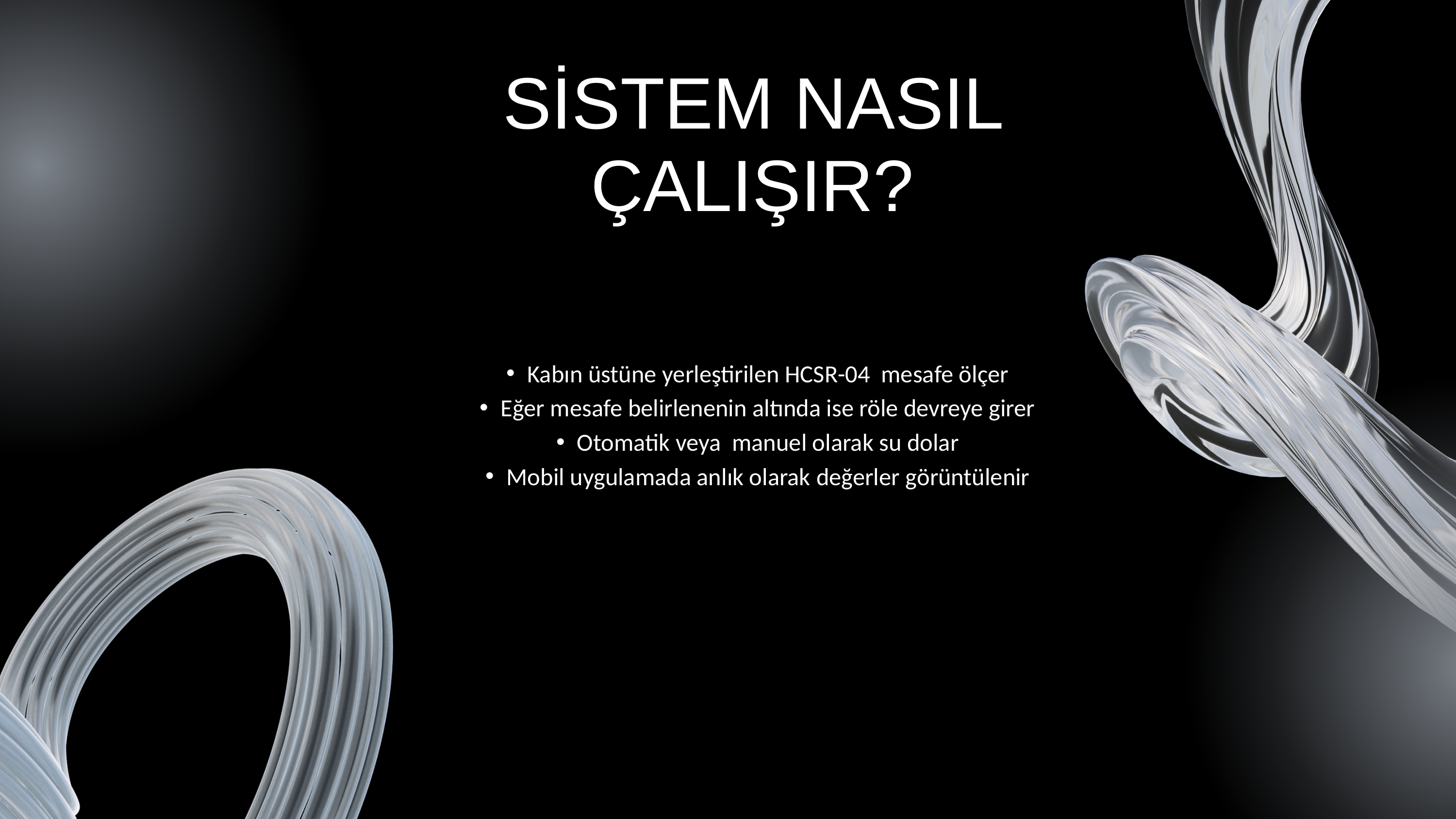

SİSTEM NASIL ÇALIŞIR?
Kabın üstüne yerleştirilen HCSR-04  mesafe ölçer
Eğer mesafe belirlenenin altında ise röle devreye girer
Otomatik veya  manuel olarak su dolar
Mobil uygulamada anlık olarak değerler görüntülenir